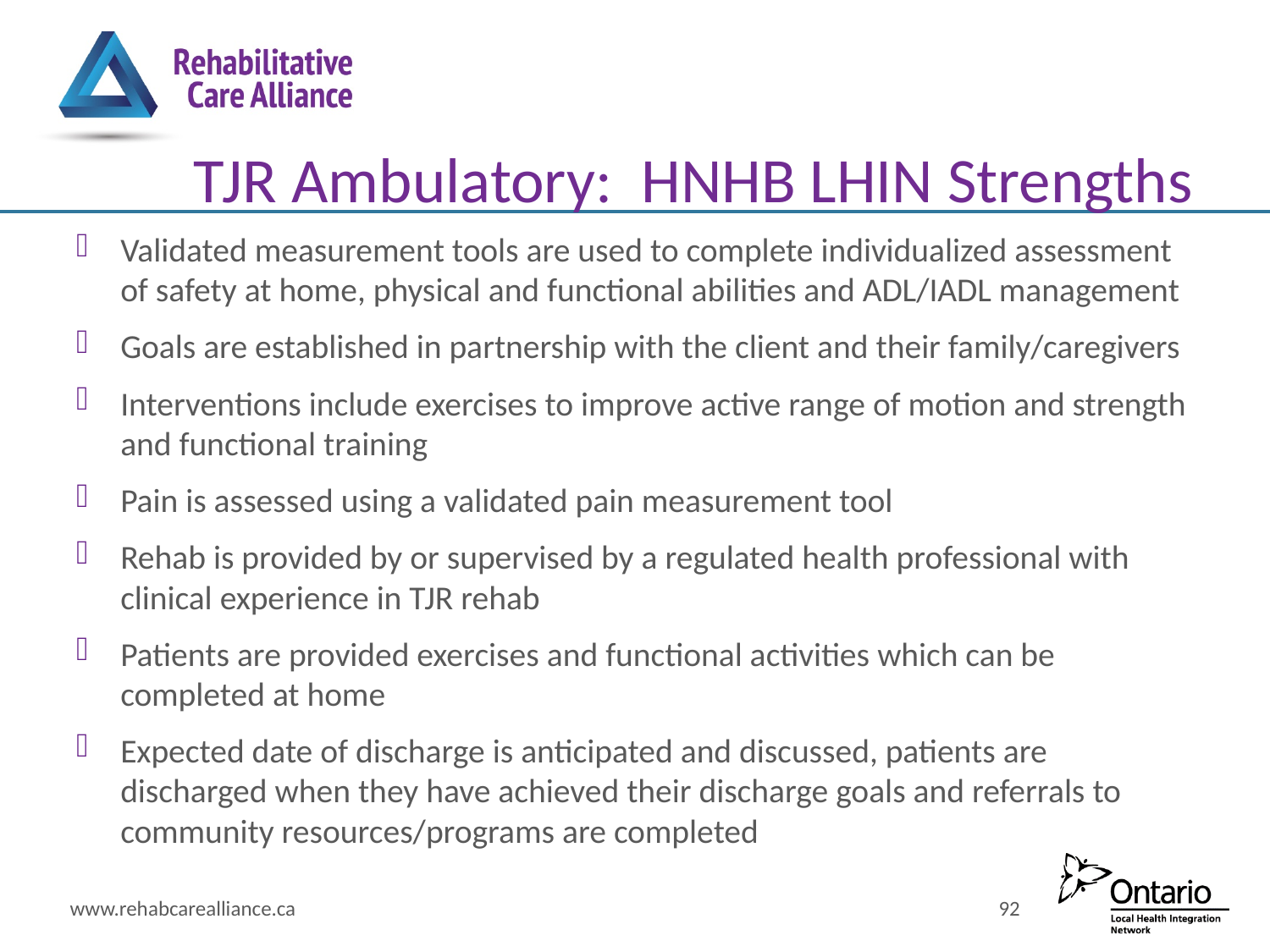

# TJR Ambulatory:  HNHB LHIN Strengths
Validated measurement tools are used to complete individualized assessment of safety at home, physical and functional abilities and ADL/IADL management
Goals are established in partnership with the client and their family/caregivers
Interventions include exercises to improve active range of motion and strength and functional training
Pain is assessed using a validated pain measurement tool
Rehab is provided by or supervised by a regulated health professional with clinical experience in TJR rehab
Patients are provided exercises and functional activities which can be completed at home
Expected date of discharge is anticipated and discussed, patients are discharged when they have achieved their discharge goals and referrals to community resources/programs are completed
www.rehabcarealliance.ca
92